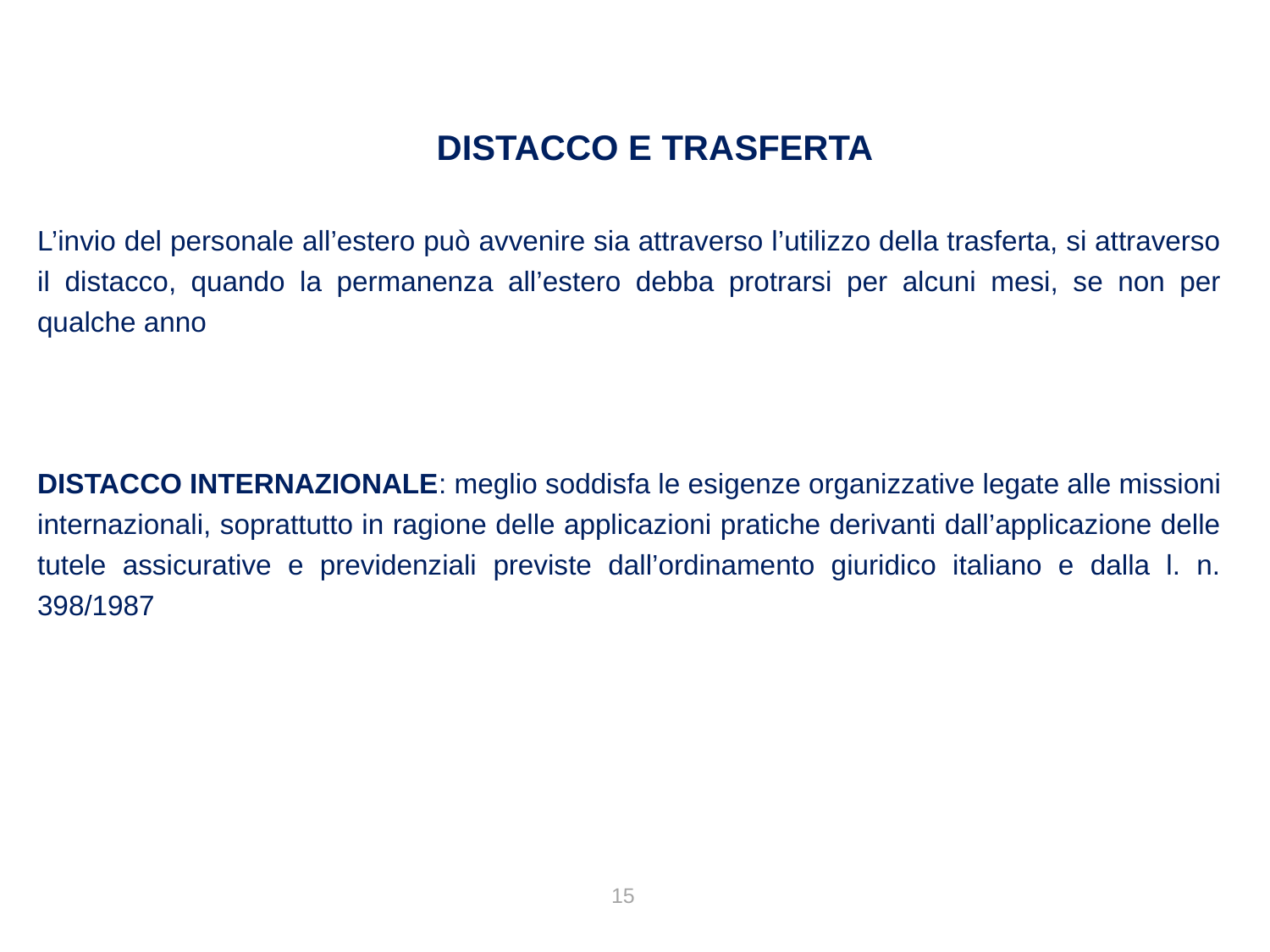

DISTACCO E TRASFERTA

L’invio del personale all’estero può avvenire sia attraverso l’utilizzo della trasferta, si attraverso il distacco, quando la permanenza all’estero debba protrarsi per alcuni mesi, se non per qualche anno

DISTACCO INTERNAZIONALE: meglio soddisfa le esigenze organizzative legate alle missioni internazionali, soprattutto in ragione delle applicazioni pratiche derivanti dall’applicazione delle tutele assicurative e previdenziali previste dall’ordinamento giuridico italiano e dalla l. n. 398/1987

15